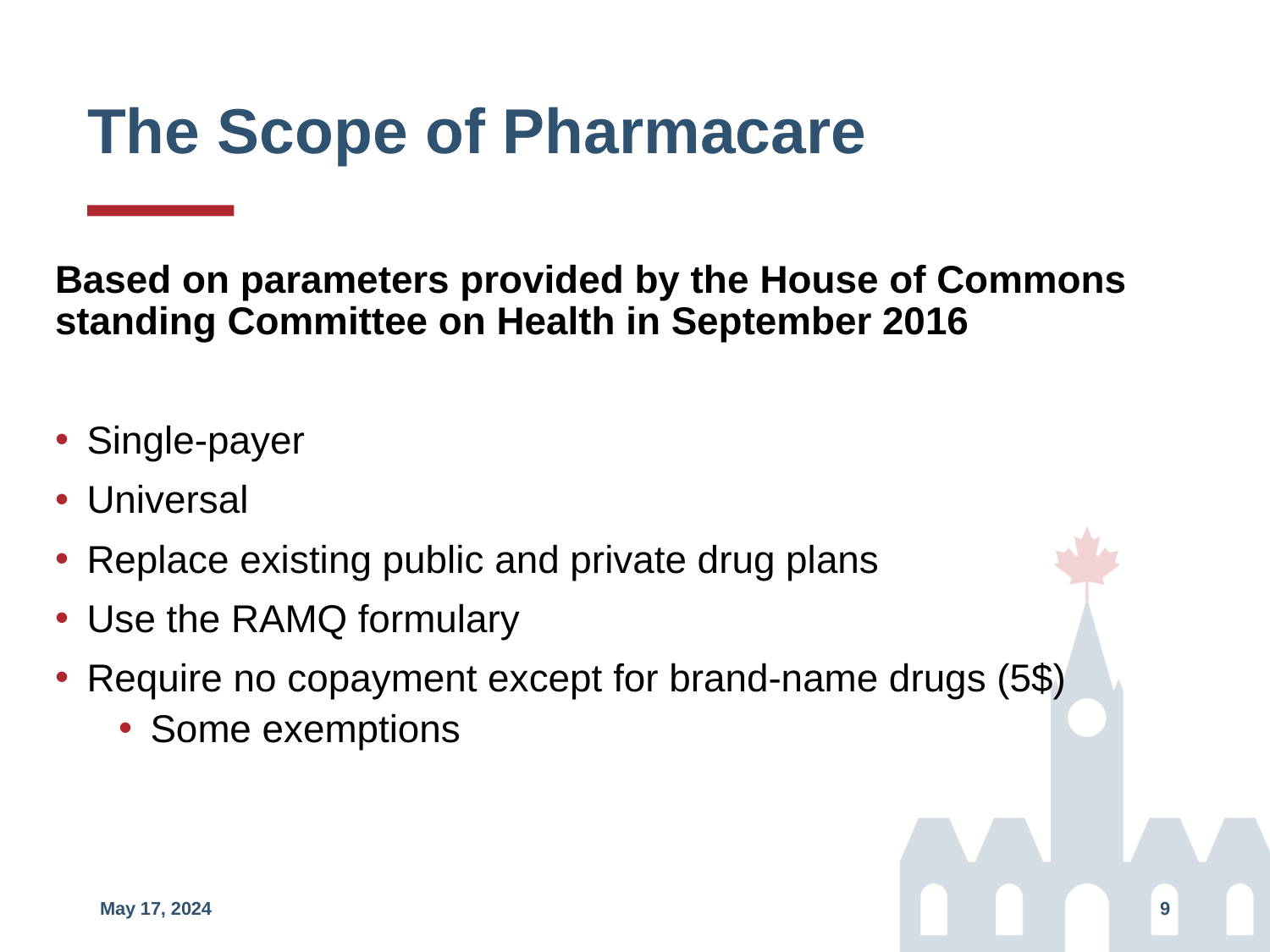

# The Scope of Pharmacare
Based on parameters provided by the House of Commons standing Committee on Health in September 2016

Single-payer
Universal
Replace existing public and private drug plans
Use the RAMQ formulary
Require no copayment except for brand-name drugs (5$)
Some exemptions
May 17, 2024
9